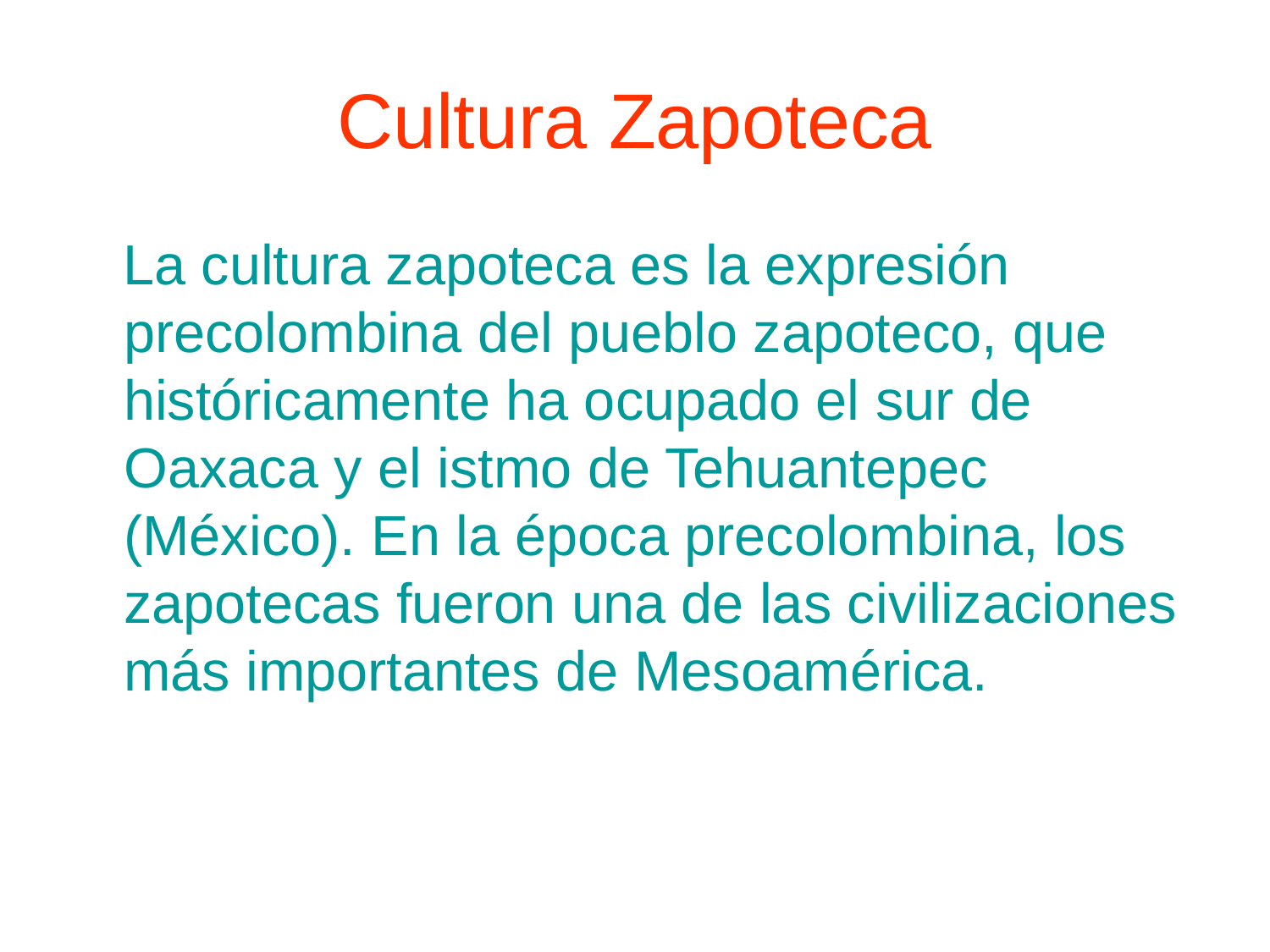

# Cultura Zapoteca
   La cultura zapoteca es la expresión precolombina del pueblo zapoteco, que históricamente ha ocupado el sur de Oaxaca y el istmo de Tehuantepec (México). En la época precolombina, los zapotecas fueron una de las civilizaciones más importantes de Mesoamérica.